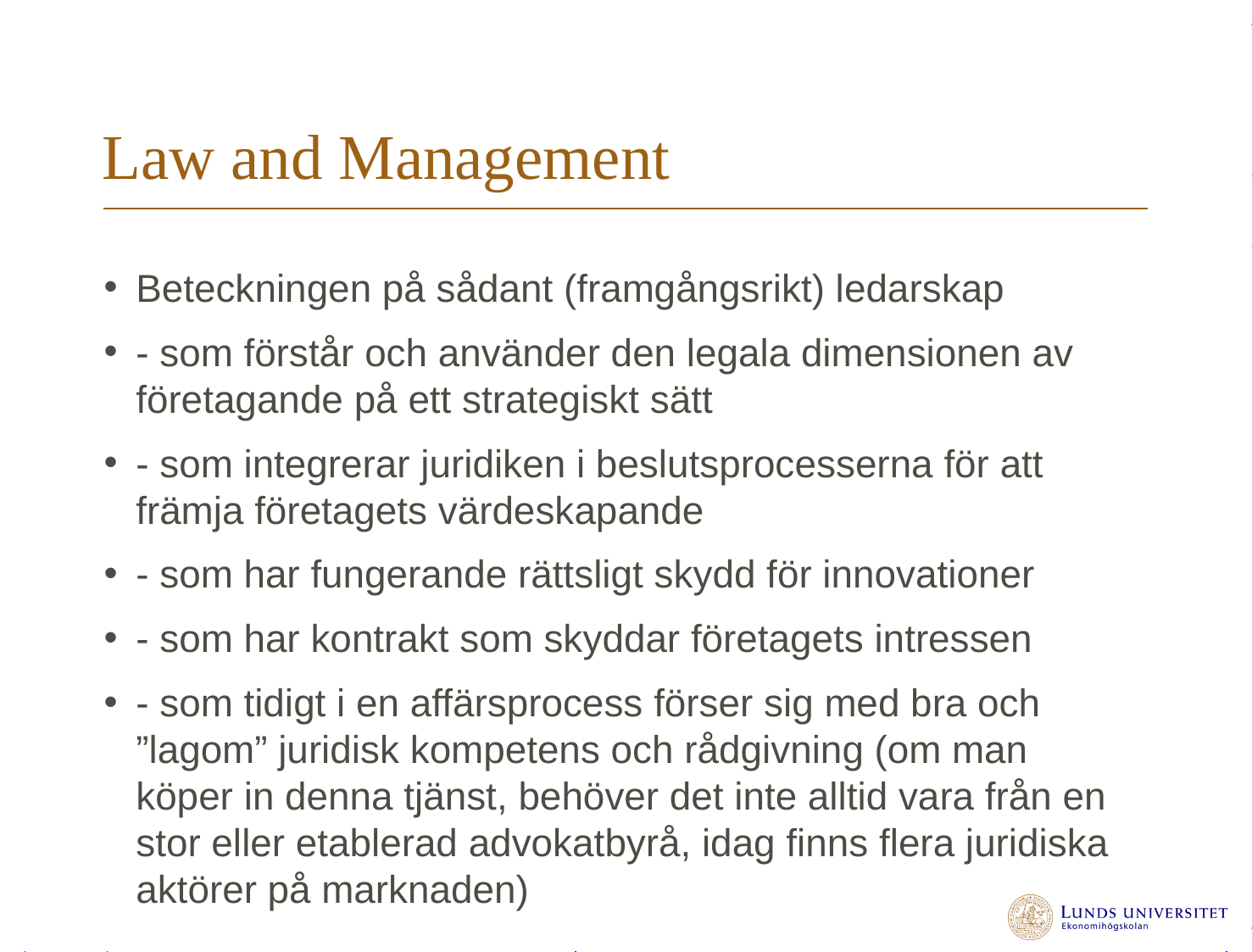

# Law and Management
Beteckningen på sådant (framgångsrikt) ledarskap
- som förstår och använder den legala dimensionen av företagande på ett strategiskt sätt
- som integrerar juridiken i beslutsprocesserna för att främja företagets värdeskapande
- som har fungerande rättsligt skydd för innovationer
- som har kontrakt som skyddar företagets intressen
- som tidigt i en affärsprocess förser sig med bra och ”lagom” juridisk kompetens och rådgivning (om man köper in denna tjänst, behöver det inte alltid vara från en stor eller etablerad advokatbyrå, idag finns flera juridiska aktörer på marknaden)